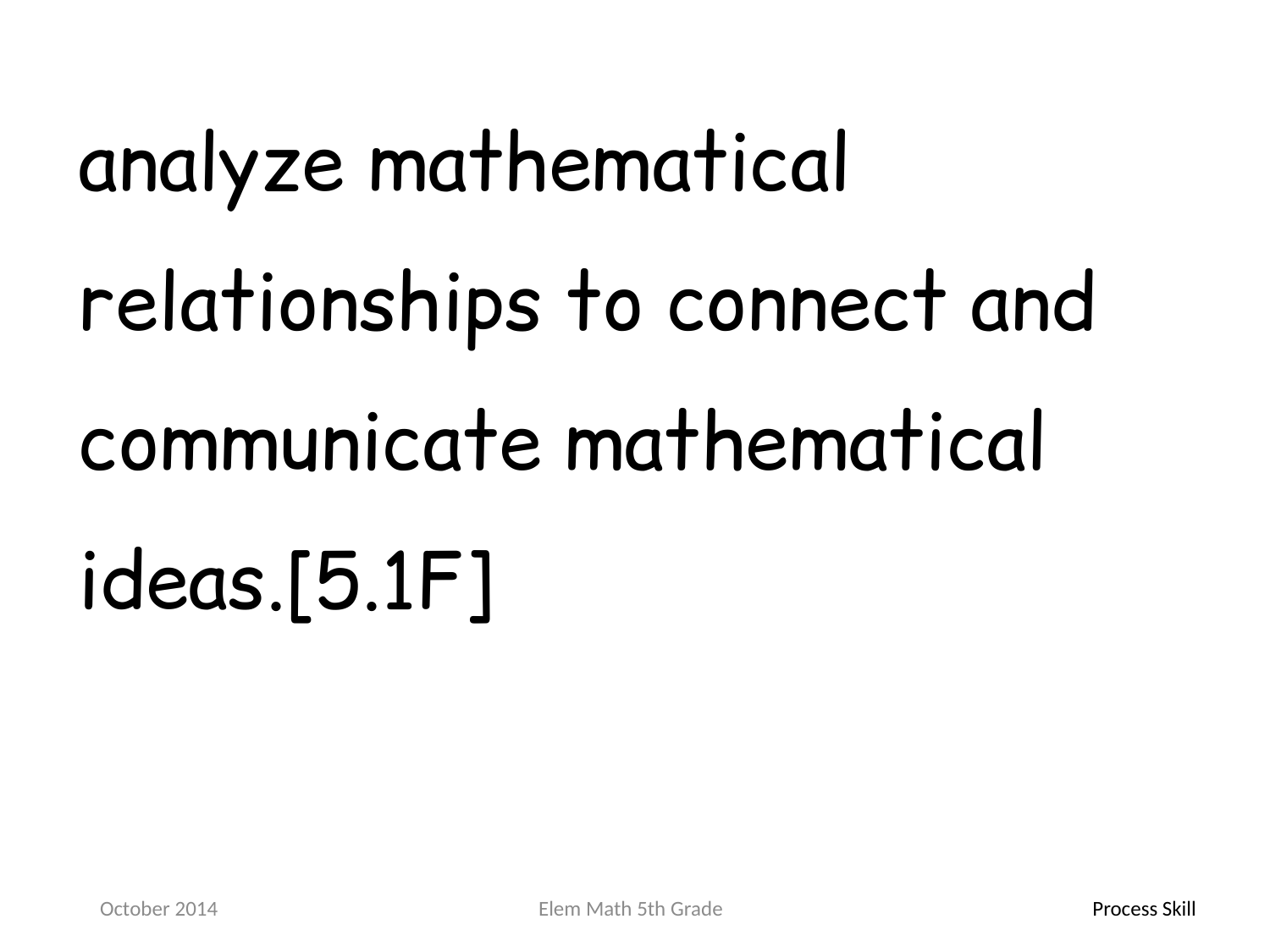

analyze mathematical relationships to connect and communicate mathematical ideas.[5.1F]
October 2014
Elem Math 5th Grade